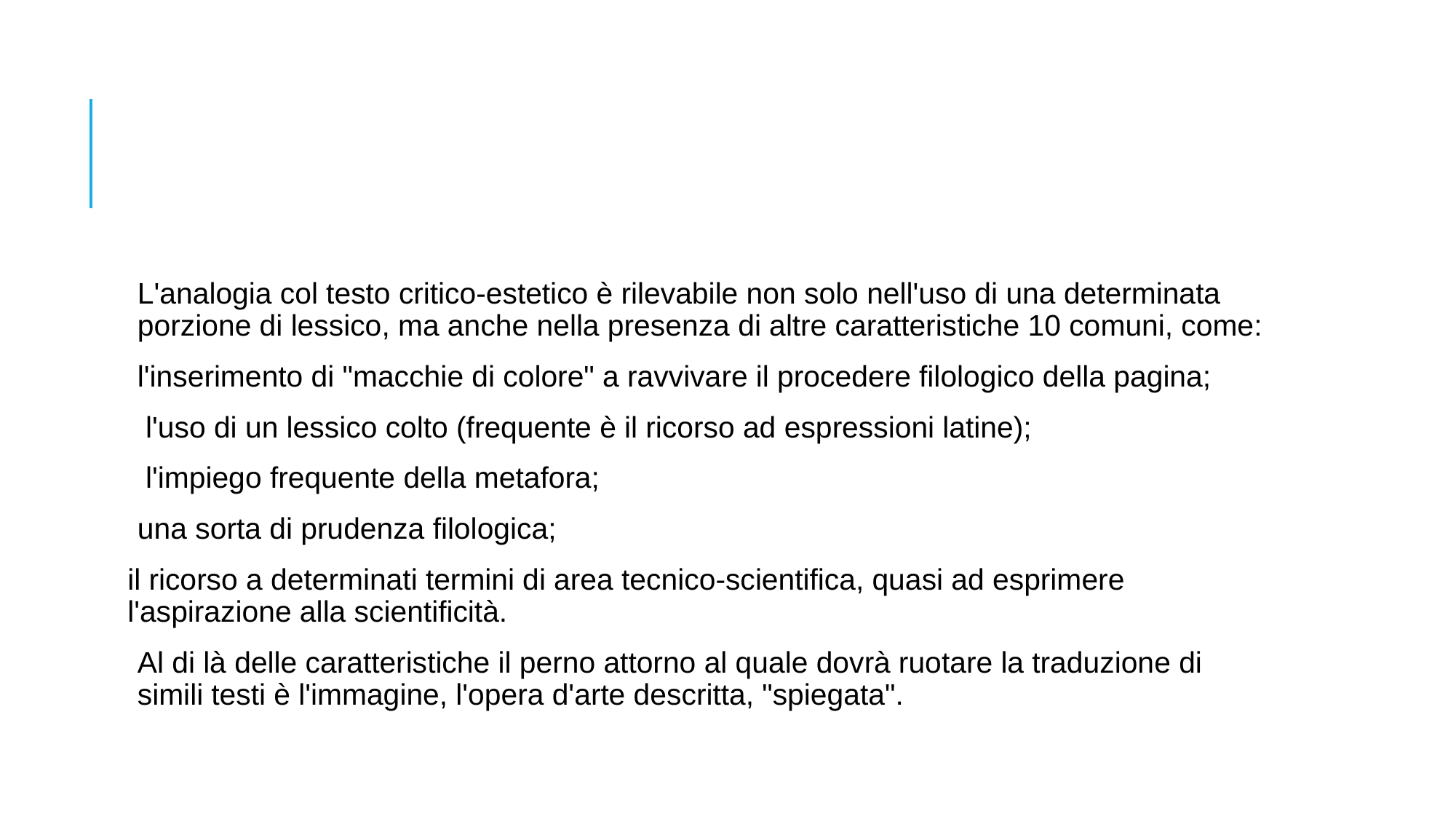

#
L'analogia col testo critico-estetico è rilevabile non solo nell'uso di una determinata porzione di lessico, ma anche nella presenza di altre caratteristiche 10 comuni, come:
l'inserimento di "macchie di colore" a ravvivare il procedere filologico della pagina;
 l'uso di un lessico colto (frequente è il ricorso ad espressioni latine);
 l'impiego frequente della metafora;
una sorta di prudenza filologica;
il ricorso a determinati termini di area tecnico-scientifica, quasi ad esprimere l'aspirazione alla scientificità.
Al di là delle caratteristiche il perno attorno al quale dovrà ruotare la traduzione di simili testi è l'immagine, l'opera d'arte descritta, "spiegata".